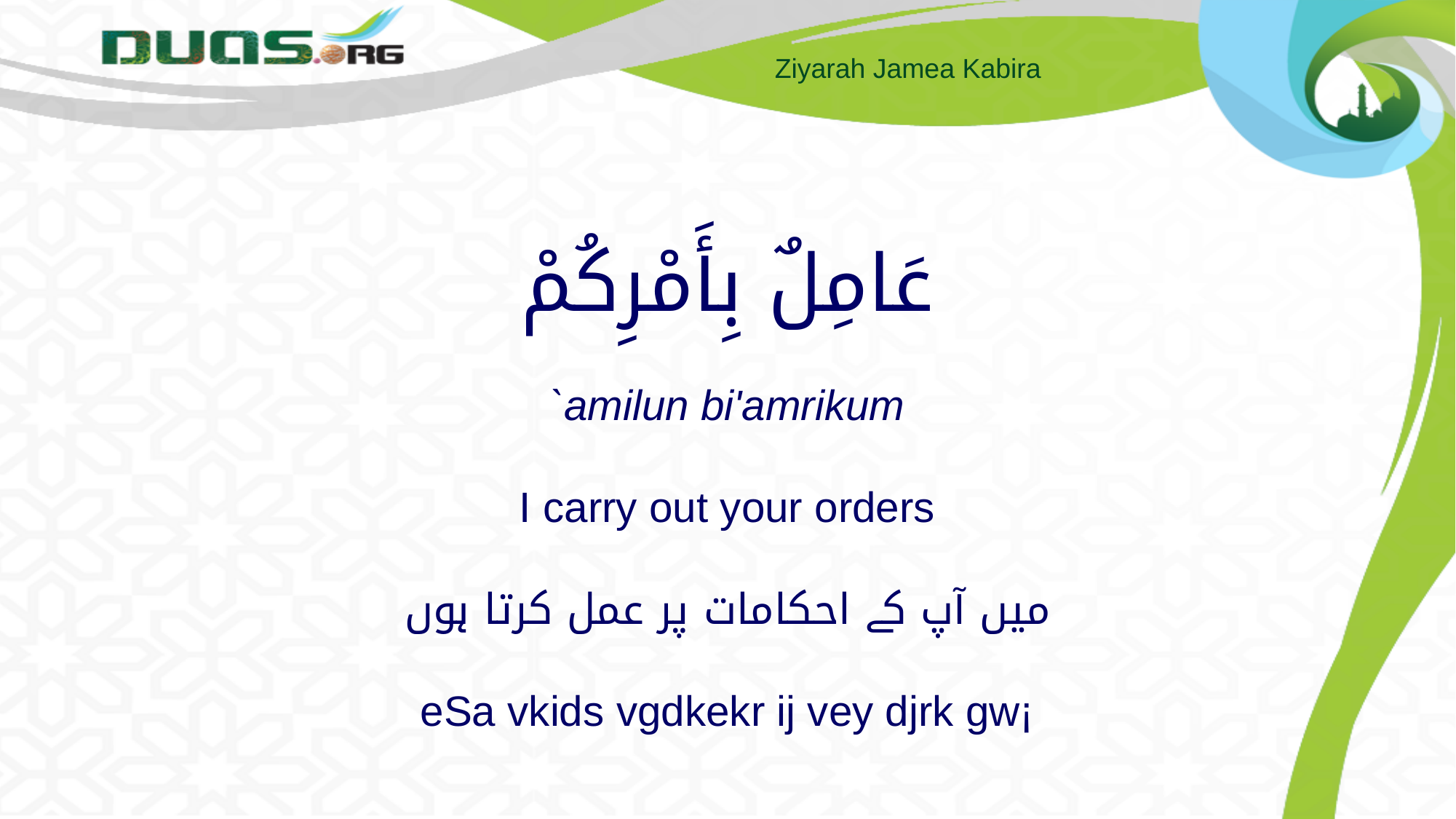

# عَامِلٌ بِأَمْرِكُمْ `amilun bi'amrikum I carry out your orders میں آپ کے احکامات پر عمل کرتا ہوں eSa vkids vgdkekr ij vey djrk gw¡